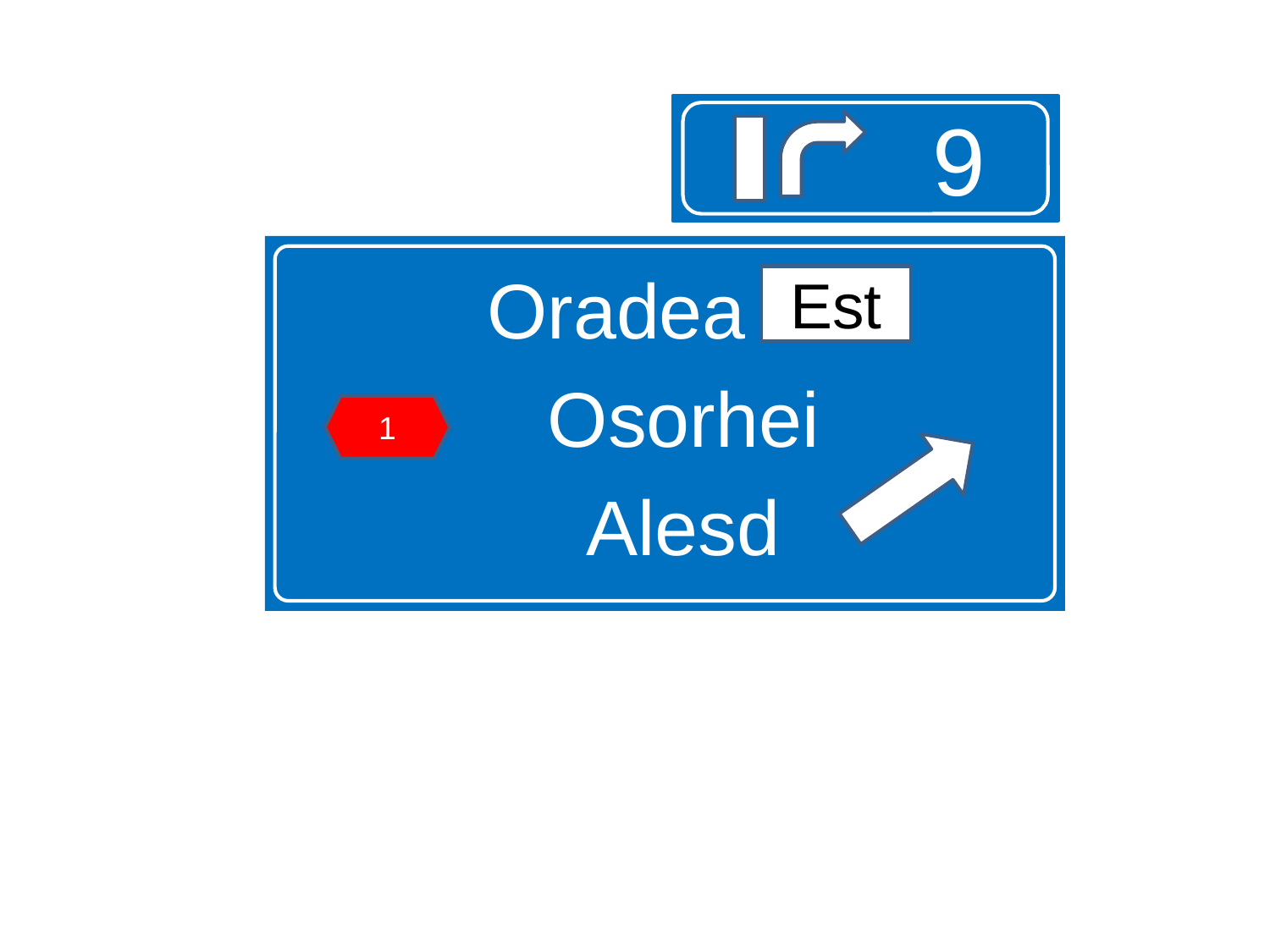

9

Oradea Est
Osorhei
Alesd

Est
1